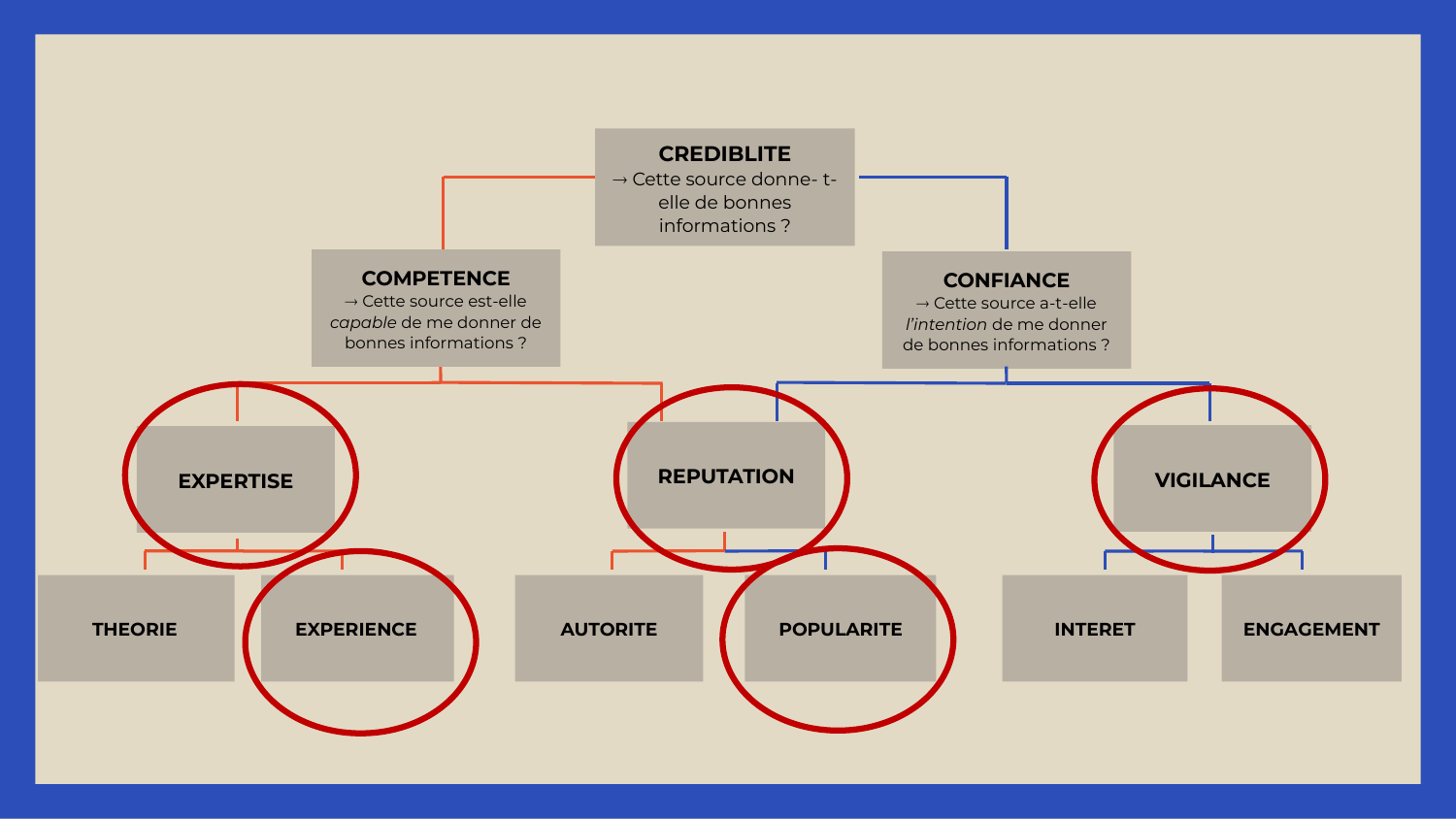

CREDIBLITE
→ Cette source donne- t-elle de bonnes informations ?
CONFIANCE
→ Cette source a-t-elle l’intention de me donner de bonnes informations ?
COMPETENCE
→ Cette source est-elle capable de me donner de bonnes informations ?
VIGILANCE
INTERET
ENGAGEMENT

REPUTATION
EXPERTISE

EXPERIENCE
THEORIE
AUTORITE
POPULARITE